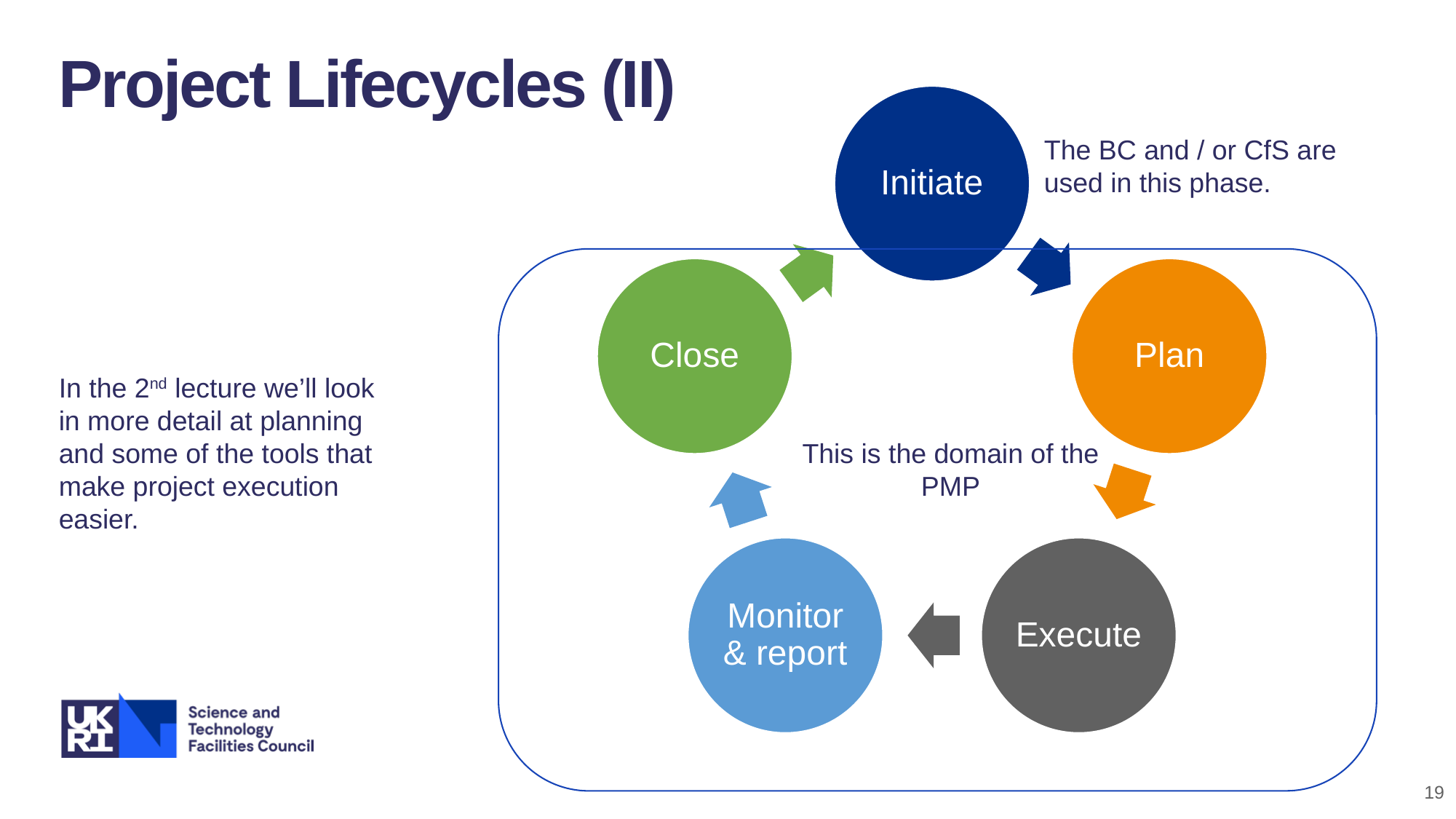

Project Lifecycles (II)
Initiate

Plan

Execute

Monitor & report

Close

The BC and / or CfS are used in this phase.

In the 2nd lecture we’ll look in more detail at planning and some of the tools that make project execution easier.
This is the domain of the PMP
19